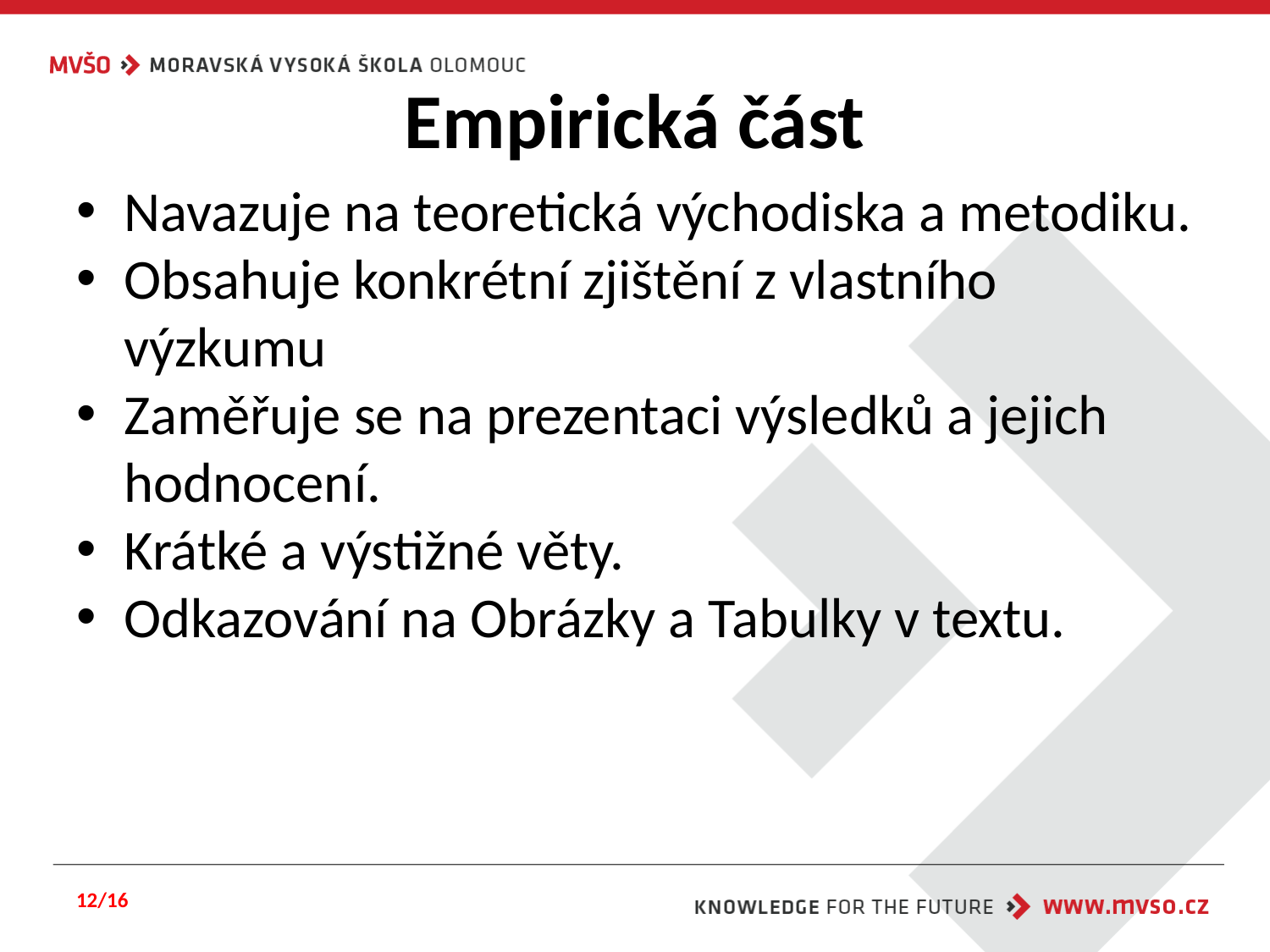

# Empirická část
Navazuje na teoretická východiska a metodiku.
Obsahuje konkrétní zjištění z vlastního výzkumu
Zaměřuje se na prezentaci výsledků a jejich hodnocení.
Krátké a výstižné věty.
Odkazování na Obrázky a Tabulky v textu.

12/16